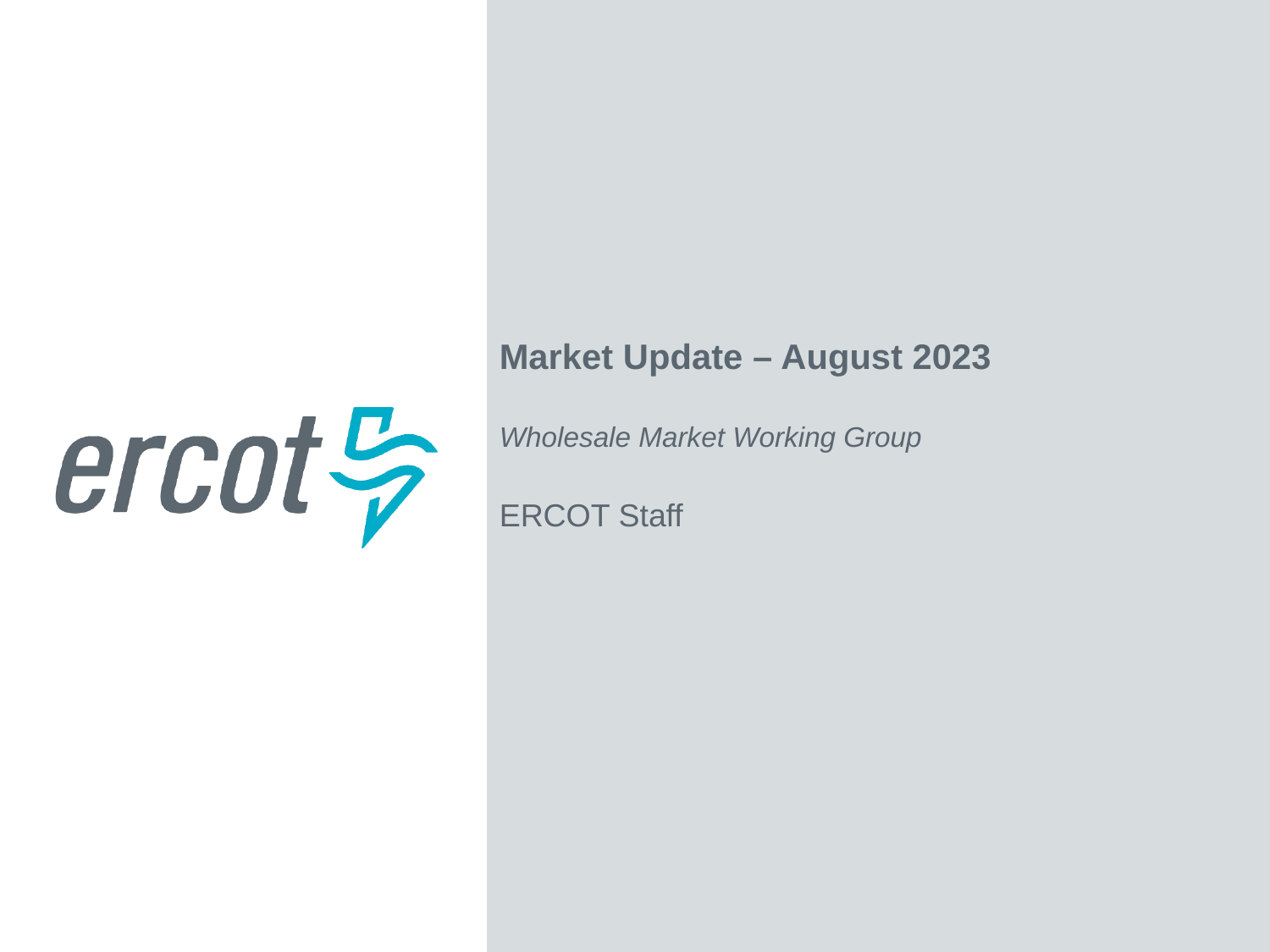

Market Update – August 2023

Wholesale Market Working Group

ERCOT Staff